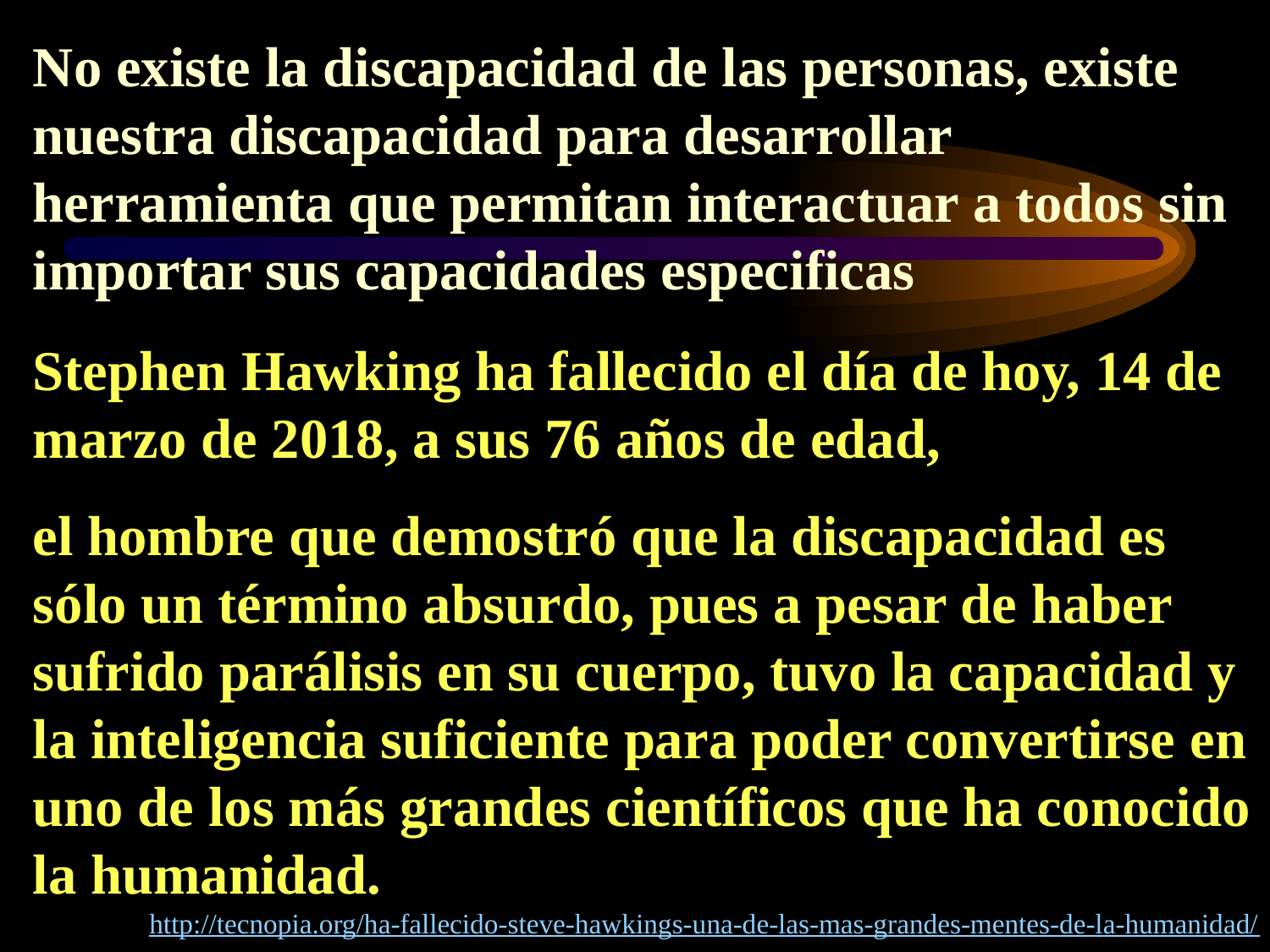

No existe la discapacidad de las personas, existe nuestra discapacidad para desarrollar herramienta que permitan interactuar a todos sin importar sus capacidades especificas
Stephen Hawking ha fallecido el día de hoy, 14 de marzo de 2018, a sus 76 años de edad,

el hombre que demostró que la discapacidad es sólo un término absurdo, pues a pesar de haber sufrido parálisis en su cuerpo, tuvo la capacidad y la inteligencia suficiente para poder convertirse en uno de los más grandes científicos que ha conocido la humanidad.
http://tecnopia.org/ha-fallecido-steve-hawkings-una-de-las-mas-grandes-mentes-de-la-humanidad/